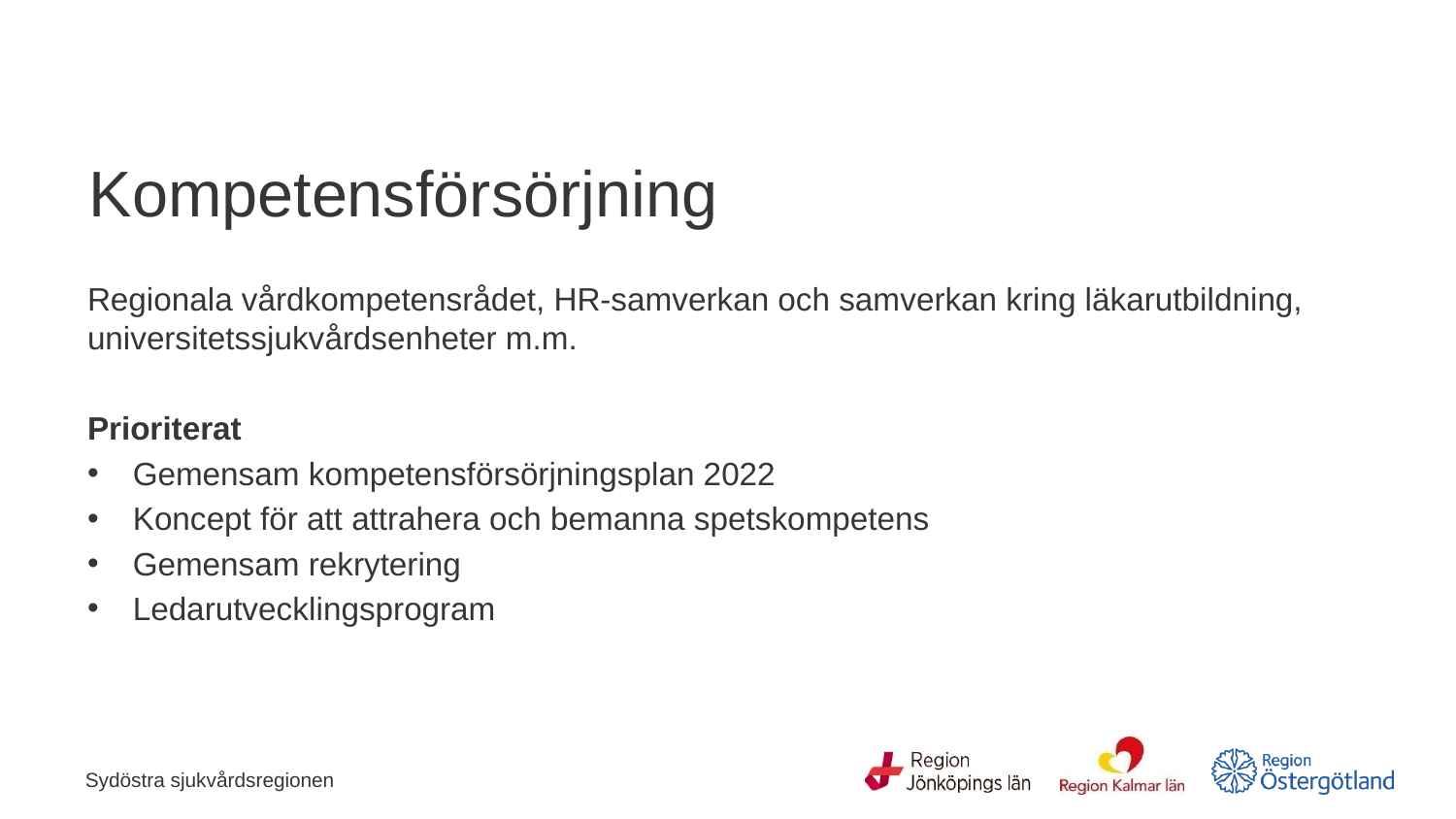

# Kompetensförsörjning
Regionala vårdkompetensrådet, HR-samverkan och samverkan kring läkarutbildning, universitetssjukvårdsenheter m.m.

Prioriterat
Gemensam kompetensförsörjningsplan 2022
Koncept för att attrahera och bemanna spetskompetens
Gemensam rekrytering
Ledarutvecklingsprogram